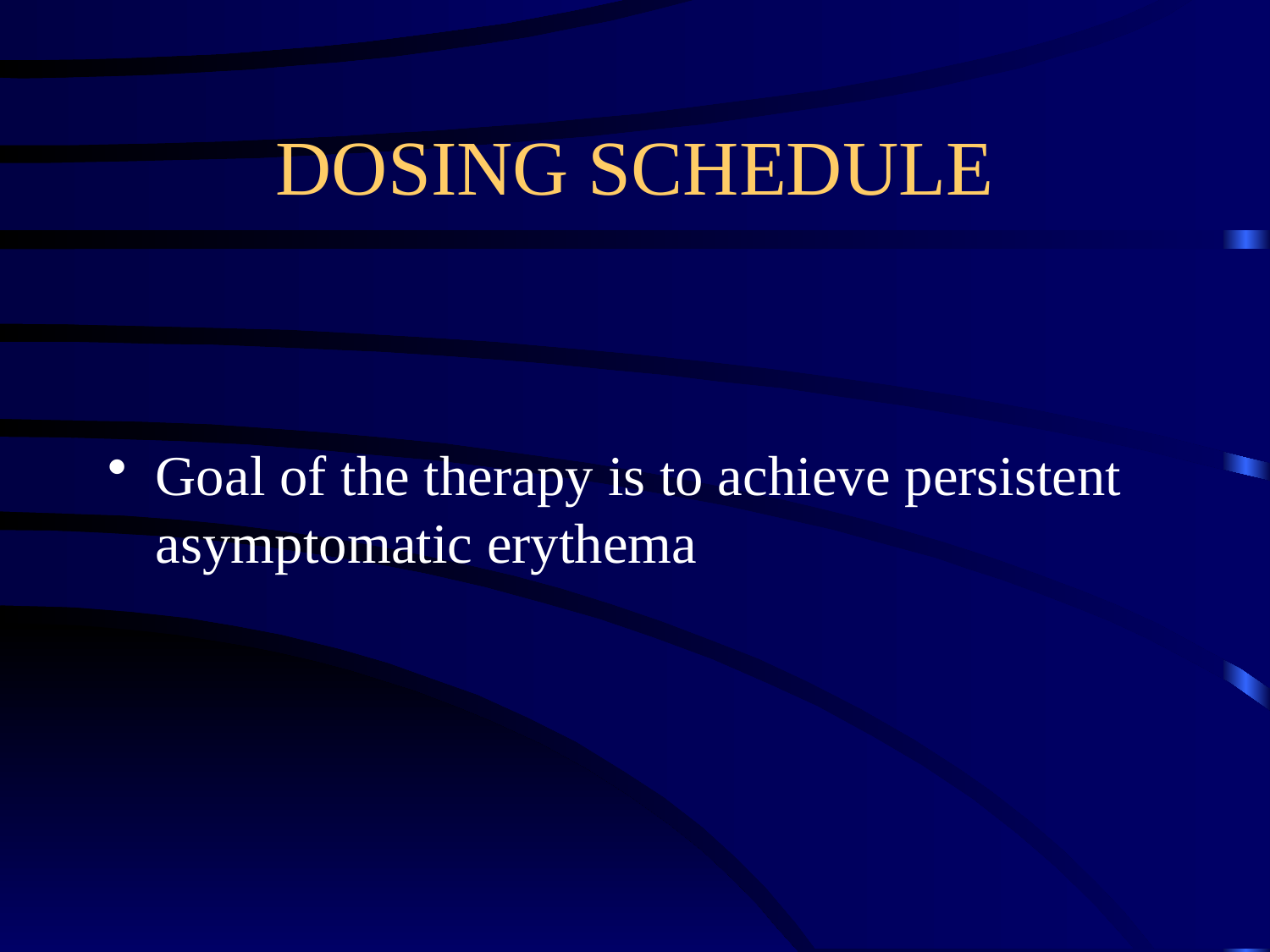

# DOSING SCHEDULE

Goal of the therapy is to achieve persistent asymptomatic erythema